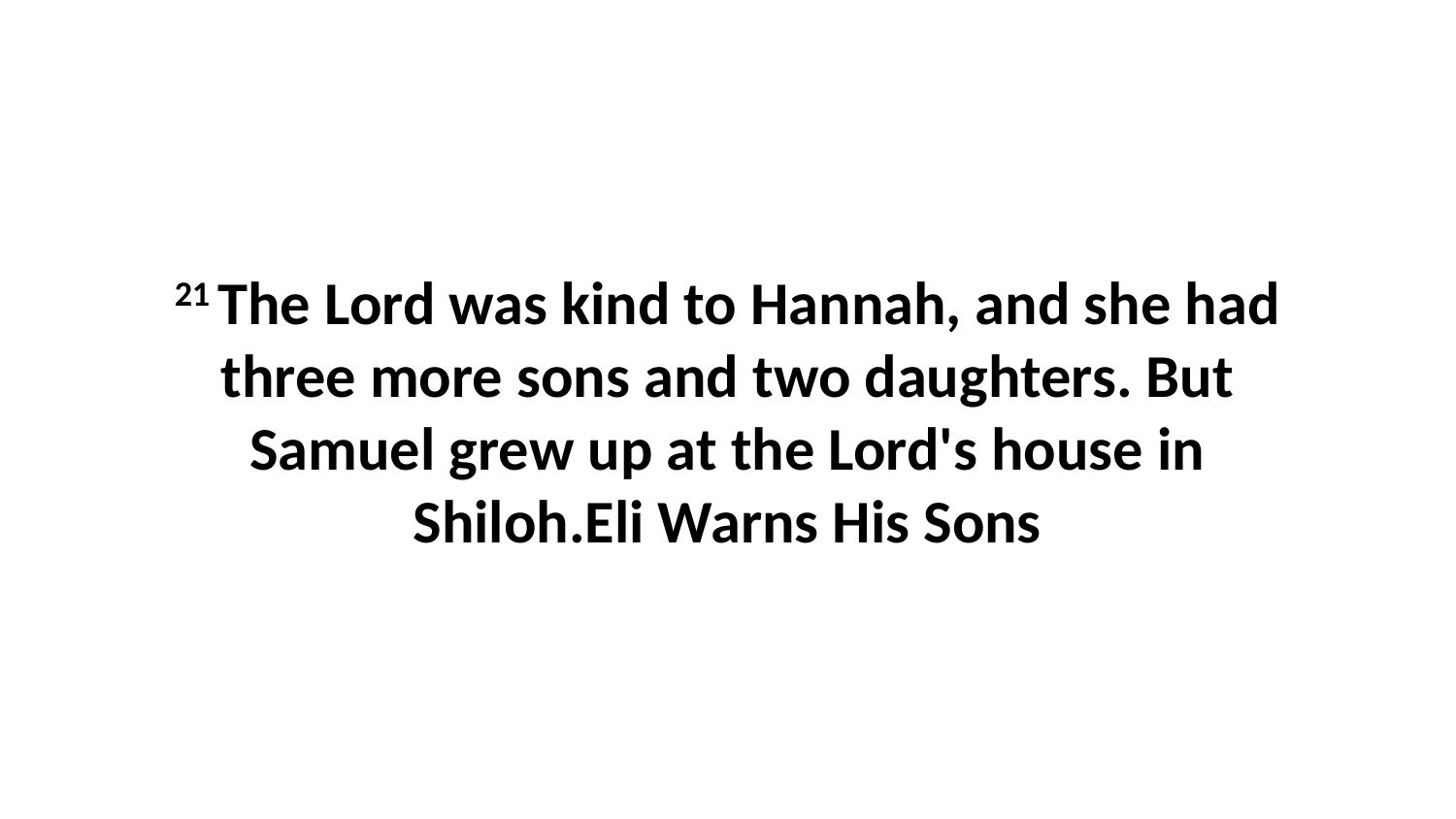

21 The Lord was kind to Hannah, and she had three more sons and two daughters. But Samuel grew up at the Lord's house in Shiloh.Eli Warns His Sons